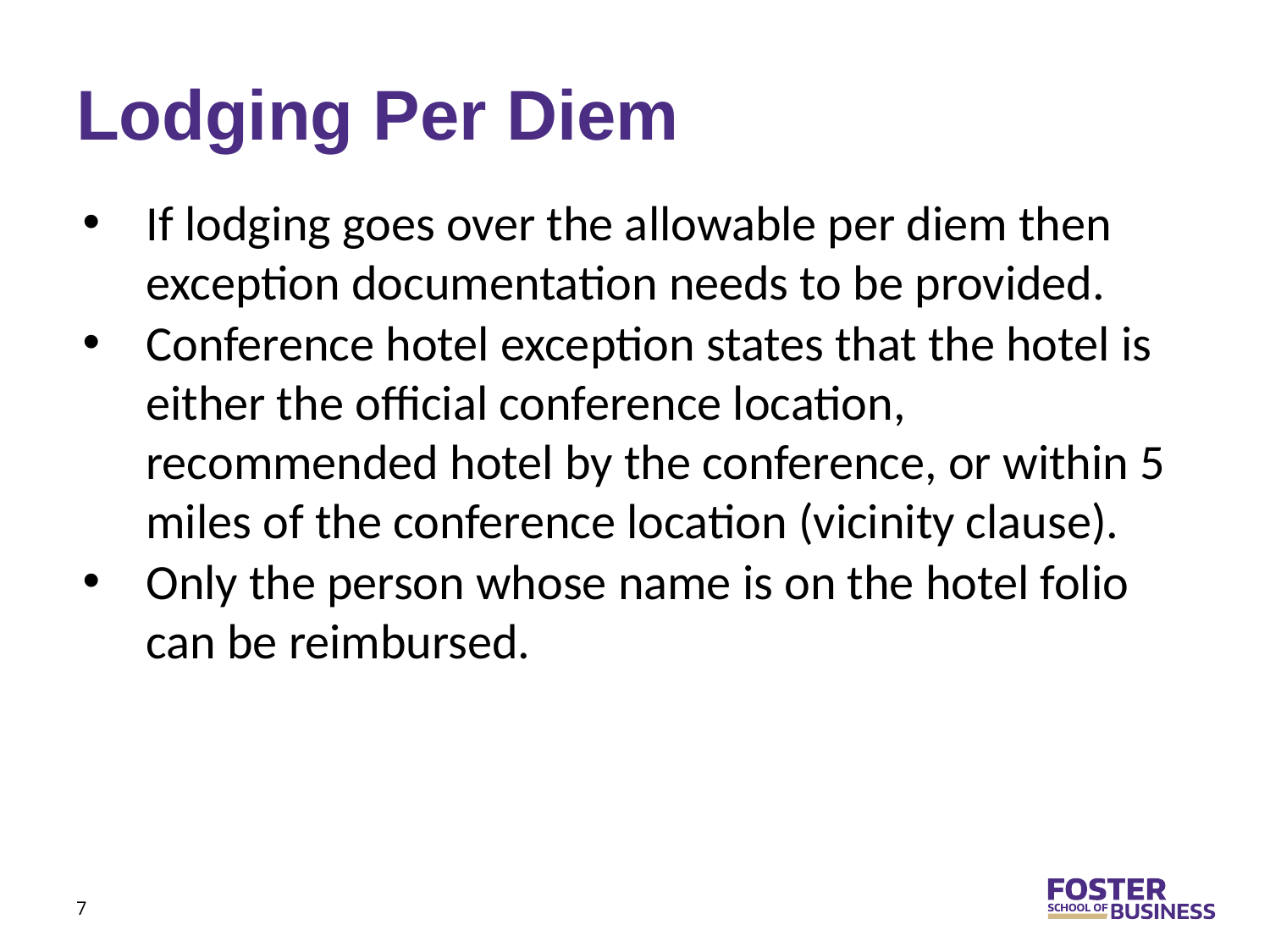

# Lodging Per Diem
If lodging goes over the allowable per diem then exception documentation needs to be provided.
Conference hotel exception states that the hotel is either the official conference location, recommended hotel by the conference, or within 5 miles of the conference location (vicinity clause).
Only the person whose name is on the hotel folio can be reimbursed.
7